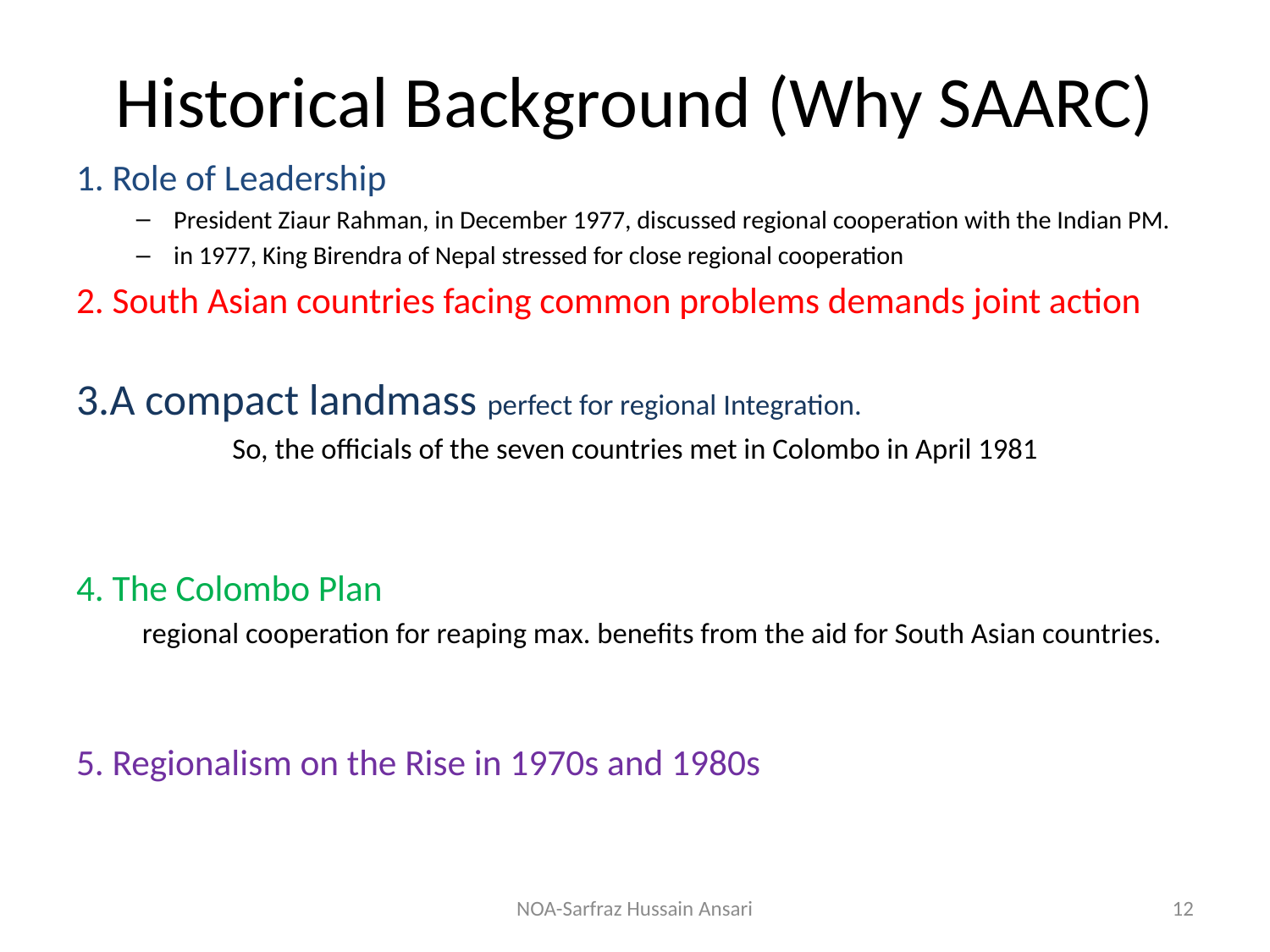

# Historical Background (Why SAARC)
1. Role of Leadership
President Ziaur Rahman, in December 1977, discussed regional cooperation with the Indian PM.
in 1977, King Birendra of Nepal stressed for close regional cooperation
2. South Asian countries facing common problems demands joint action

3.A compact landmass perfect for regional Integration.
So, the officials of the seven countries met in Colombo in April 1981

4. The Colombo Plan
	regional cooperation for reaping max. benefits from the aid for South Asian countries.

5. Regionalism on the Rise in 1970s and 1980s

NOA-Sarfraz Hussain Ansari
12